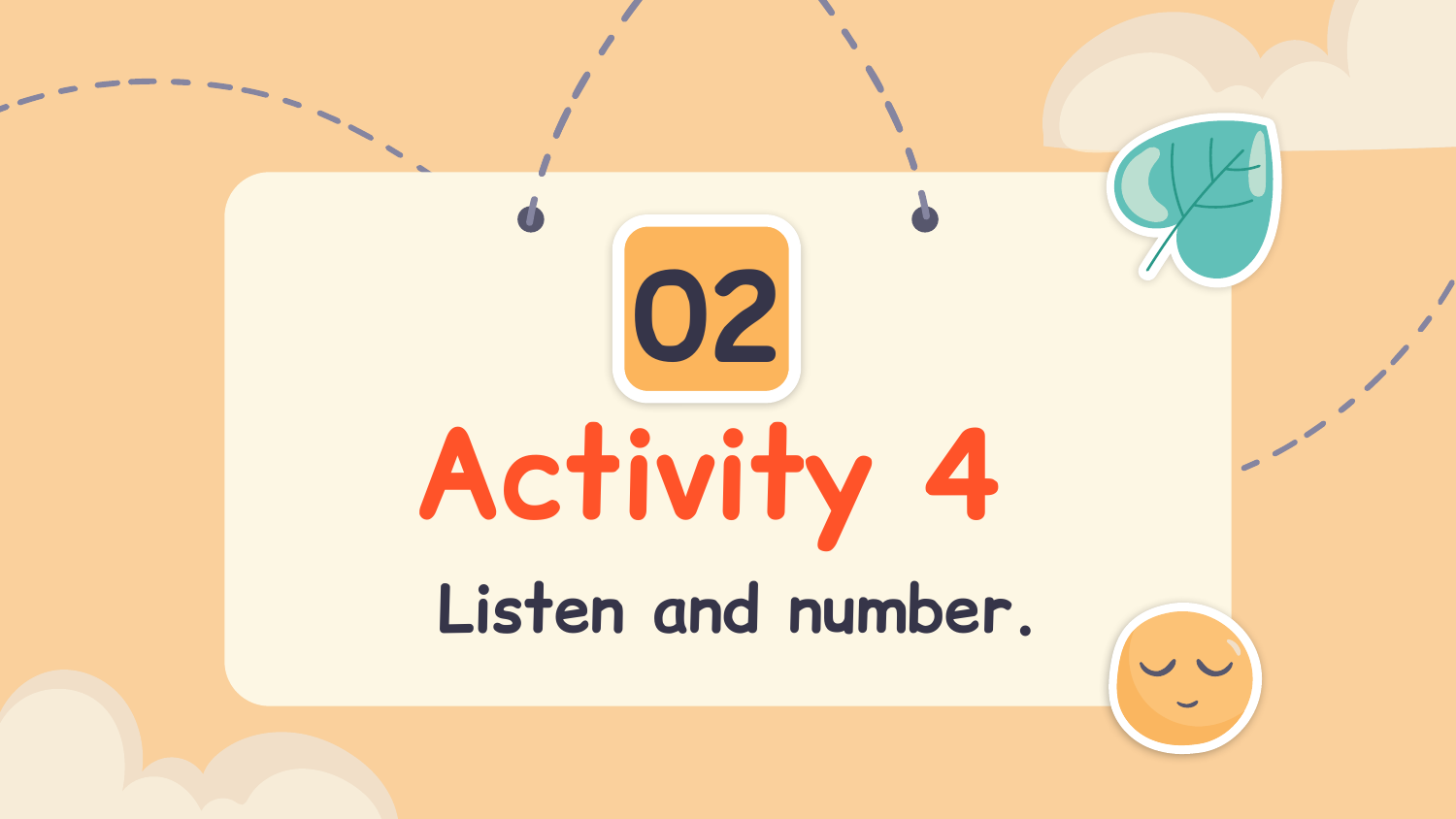

02
# Activity 4
Listen and number.